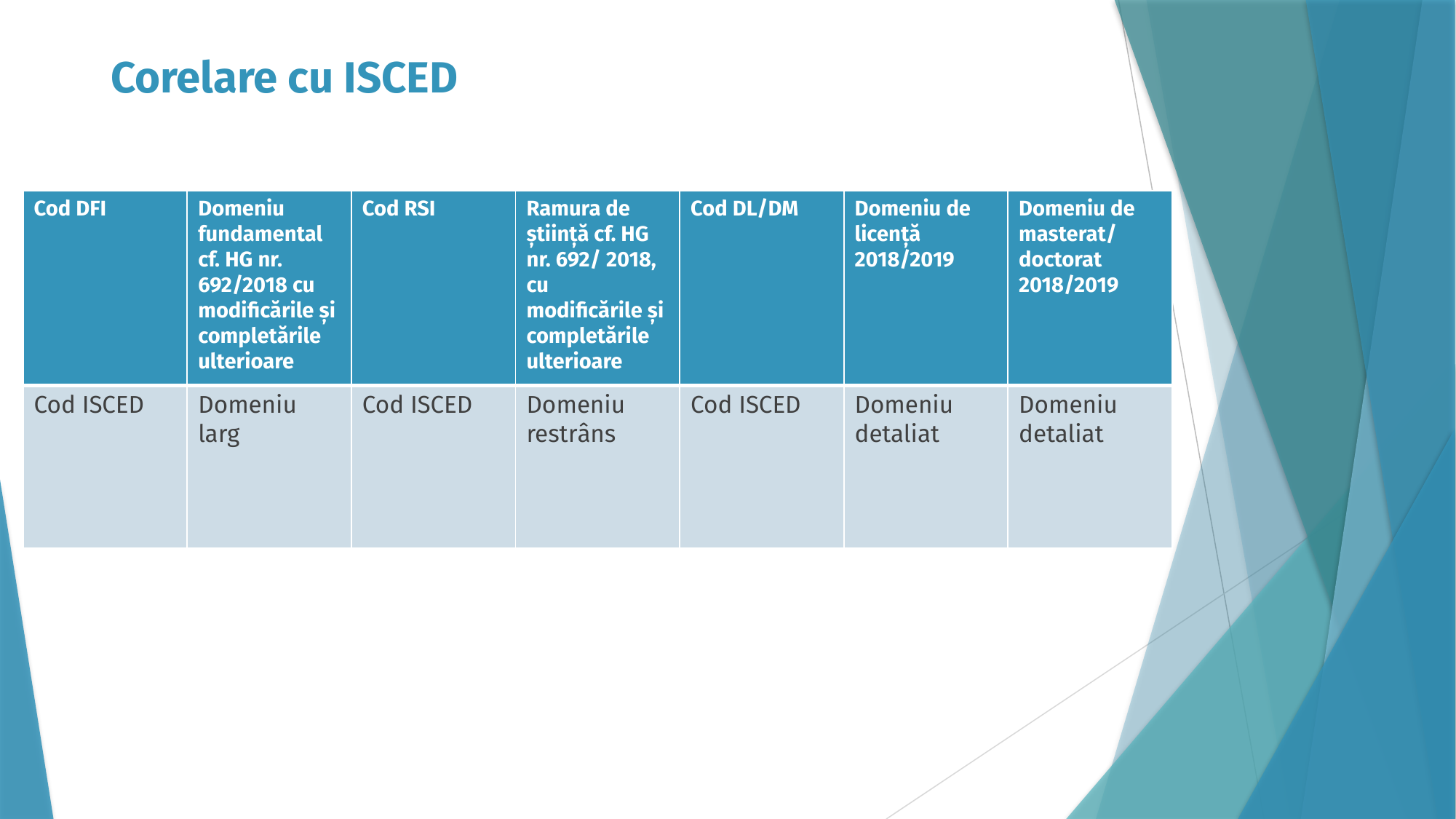

# Corelare cu ISCED

| Cod DFI | Domeniu fundamental cf. HG nr. 692/2018 cu modificările și completările ulterioare | Cod RSI | Ramura de știință cf. HG nr. 692/ 2018, cu modificările și completările ulterioare | Cod DL/DM | Domeniu de licență 2018/2019 | Domeniu de masterat/ doctorat 2018/2019 |
| --- | --- | --- | --- | --- | --- | --- |
| Cod ISCED | Domeniu larg | Cod ISCED | Domeniu restrâns | Cod ISCED | Domeniu detaliat | Domeniu detaliat |